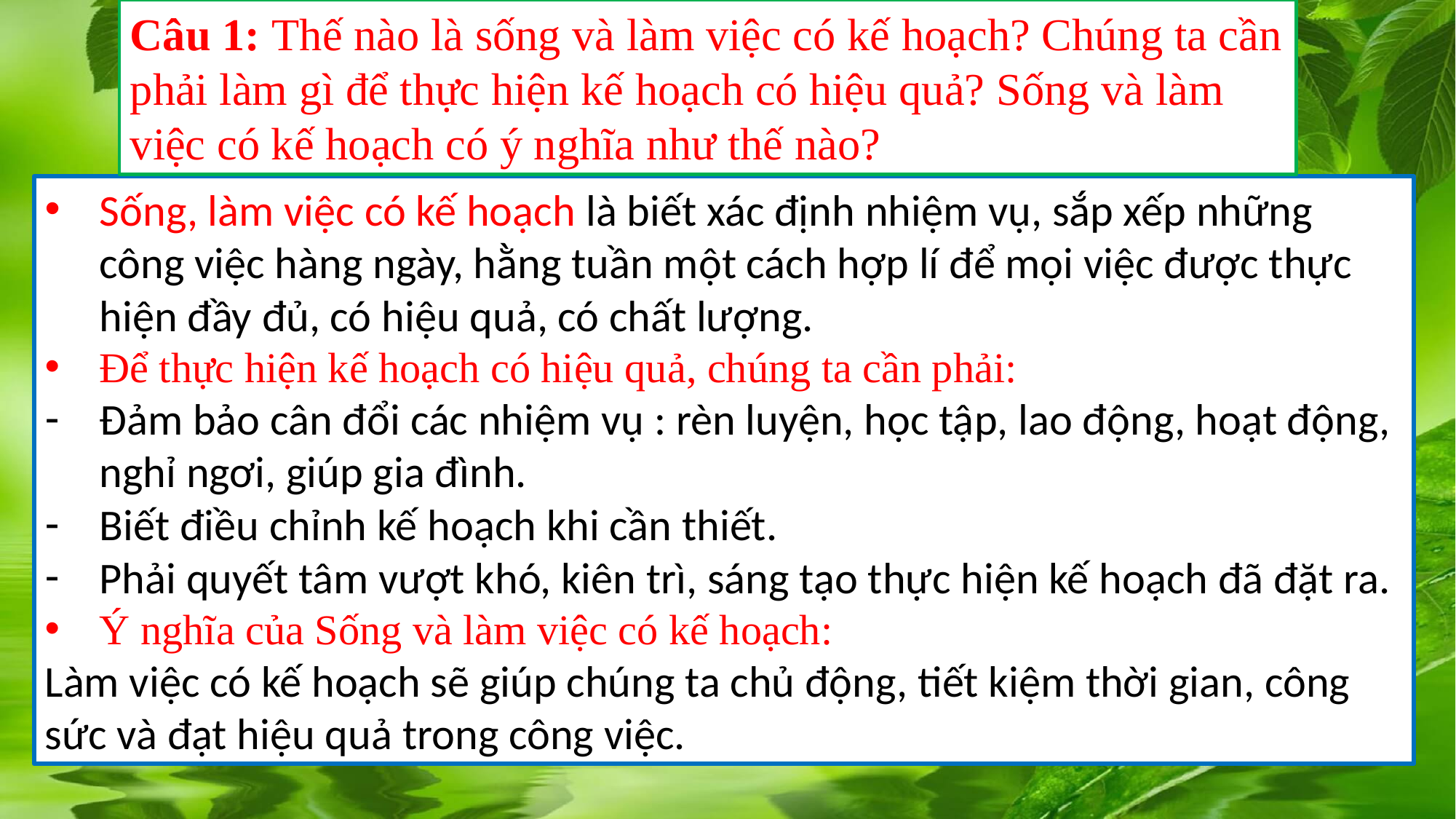

Câu 1: Thế nào là sống và làm việc có kế hoạch? Chúng ta cần phải làm gì để thực hiện kế hoạch có hiệu quả? Sống và làm việc có kế hoạch có ý nghĩa như thế nào?
Sống, làm việc có kế hoạch là biết xác định nhiệm vụ, sắp xếp những công việc hàng ngày, hằng tuần một cách hợp lí để mọi việc được thực hiện đầy đủ, có hiệu quả, có chất lượng.
Để thực hiện kế hoạch có hiệu quả, chúng ta cần phải:
Đảm bảo cân đổi các nhiệm vụ : rèn luyện, học tập, lao động, hoạt động, nghỉ ngơi, giúp gia đình.
Biết điều chỉnh kế hoạch khi cần thiết.
Phải quyết tâm vượt khó, kiên trì, sáng tạo thực hiện kế hoạch đã đặt ra.
Ý nghĩa của Sống và làm việc có kế hoạch:
Làm việc có kế hoạch sẽ giúp chúng ta chủ động, tiết kiệm thời gian, công sức và đạt hiệu quả trong công việc.